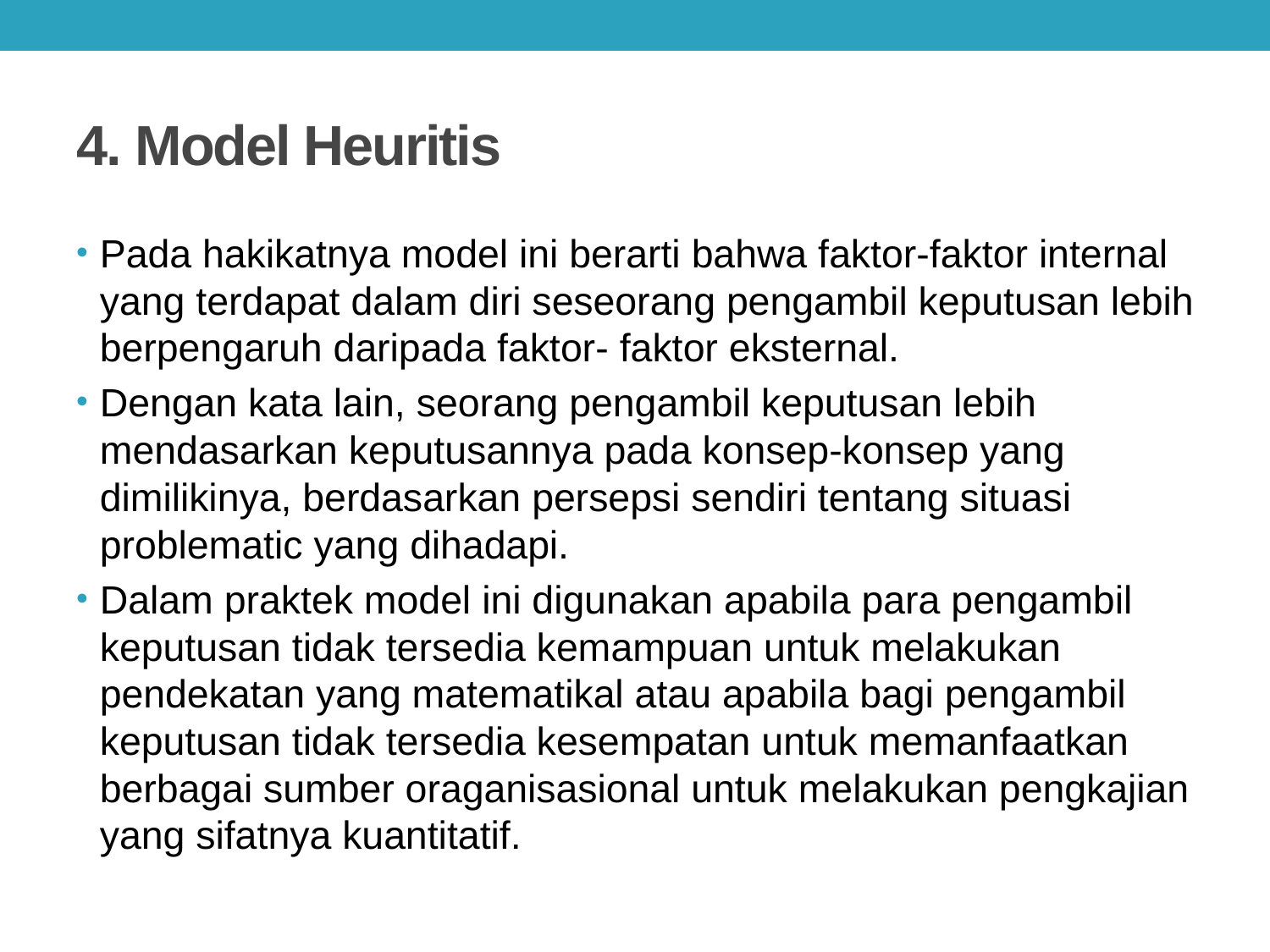

# 4. Model Heuritis
Pada hakikatnya model ini berarti bahwa faktor-faktor internal yang terdapat dalam diri seseorang pengambil keputusan lebih berpengaruh daripada faktor- faktor eksternal.
Dengan kata lain, seorang pengambil keputusan lebih mendasarkan keputusannya pada konsep-konsep yang dimilikinya, berdasarkan persepsi sendiri tentang situasi problematic yang dihadapi.
Dalam praktek model ini digunakan apabila para pengambil keputusan tidak tersedia kemampuan untuk melakukan pendekatan yang matematikal atau apabila bagi pengambil keputusan tidak tersedia kesempatan untuk memanfaatkan berbagai sumber oraganisasional untuk melakukan pengkajian yang sifatnya kuantitatif.